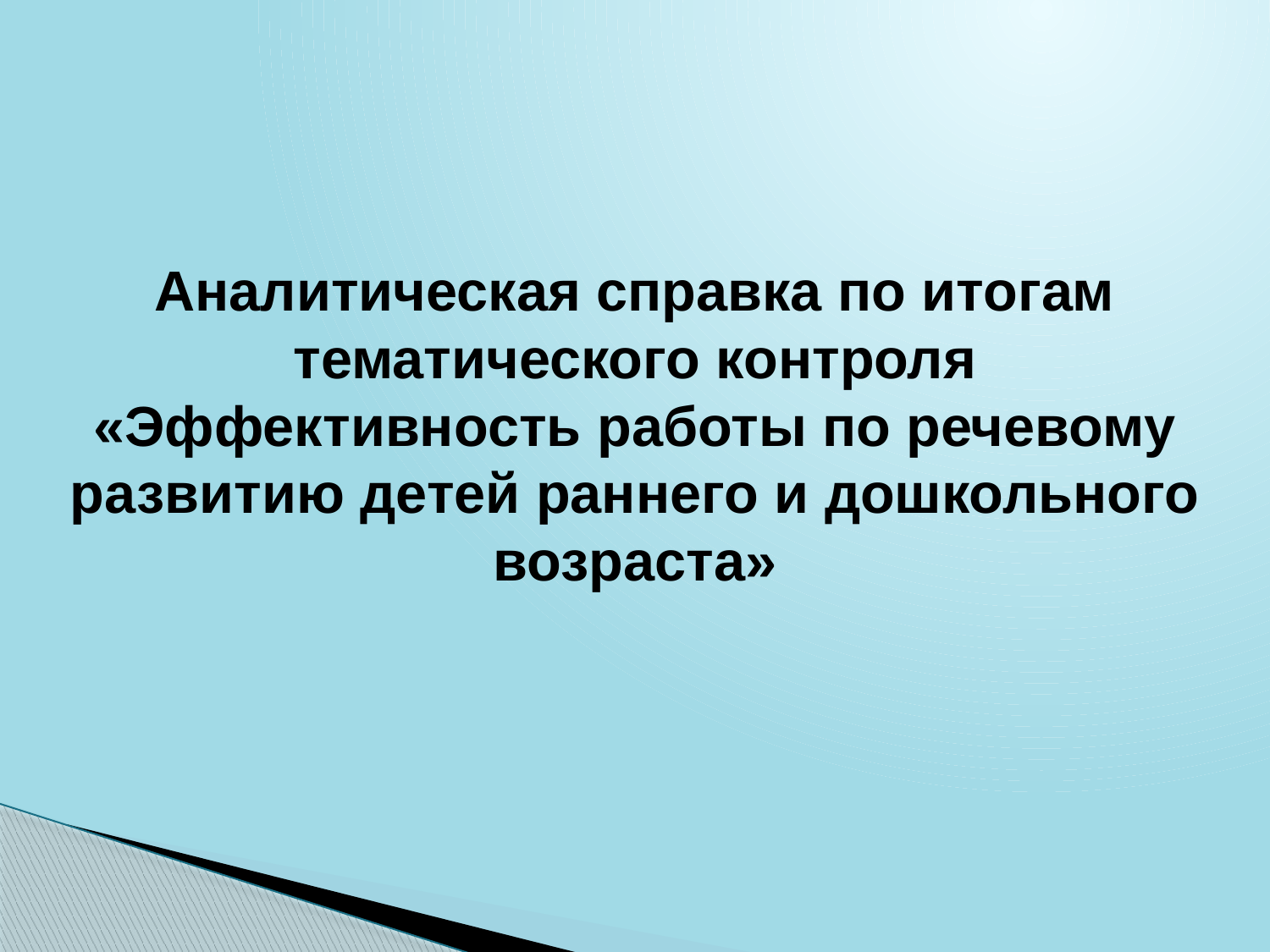

Аналитическая справка по итогам тематического контроля
«Эффективность работы по речевому развитию детей раннего и дошкольного возраста»